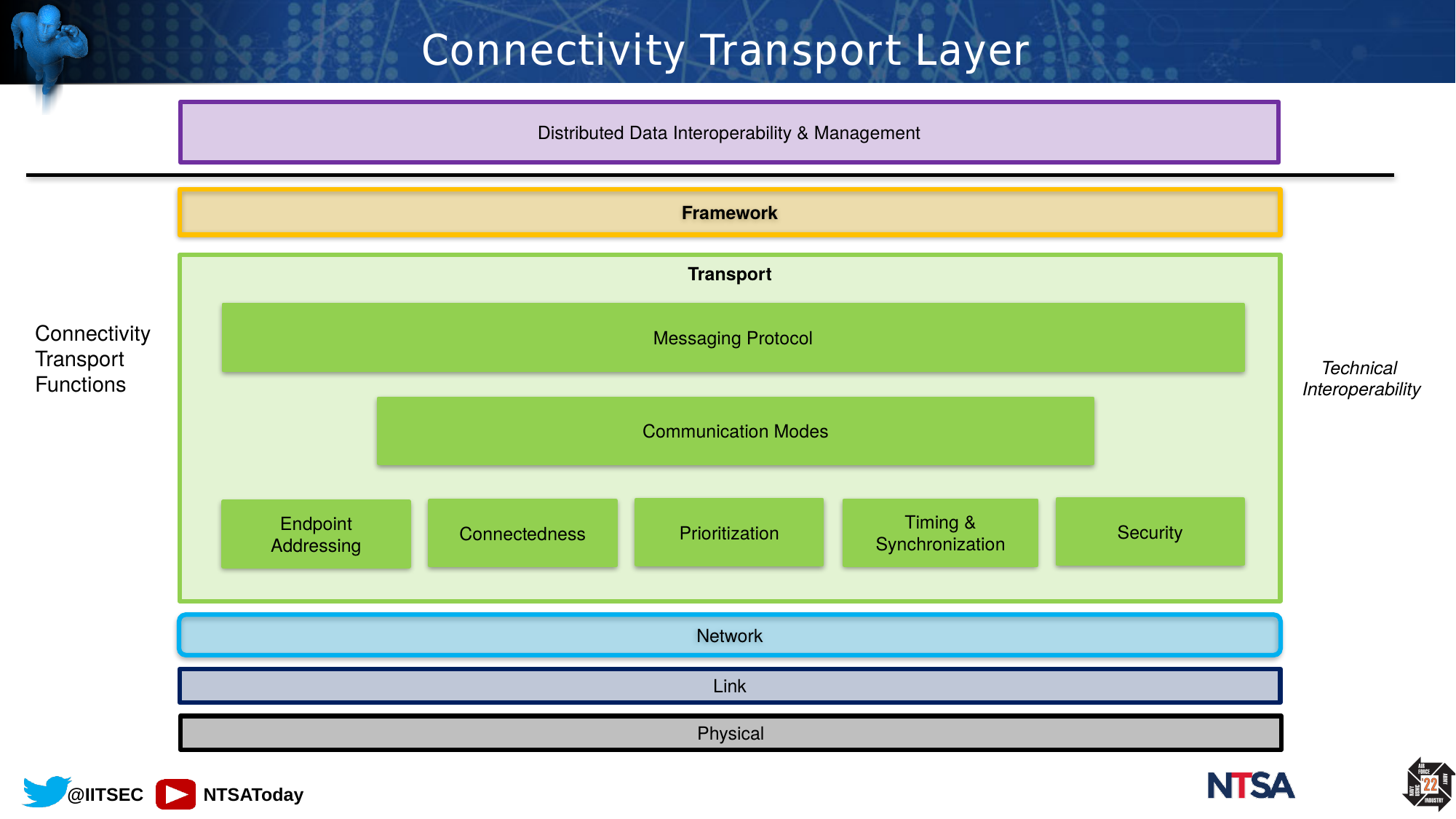

# Connectivity Transport Layer
Framework
Distributed Data Interoperability & Management
Transport
Messaging Protocol
Connectivity
Transport
Functions
Communication Modes
Security
Prioritization
Timing & Synchronization
Connectedness
Endpoint
Addressing
Network
Link
Physical
Technical
Interoperability